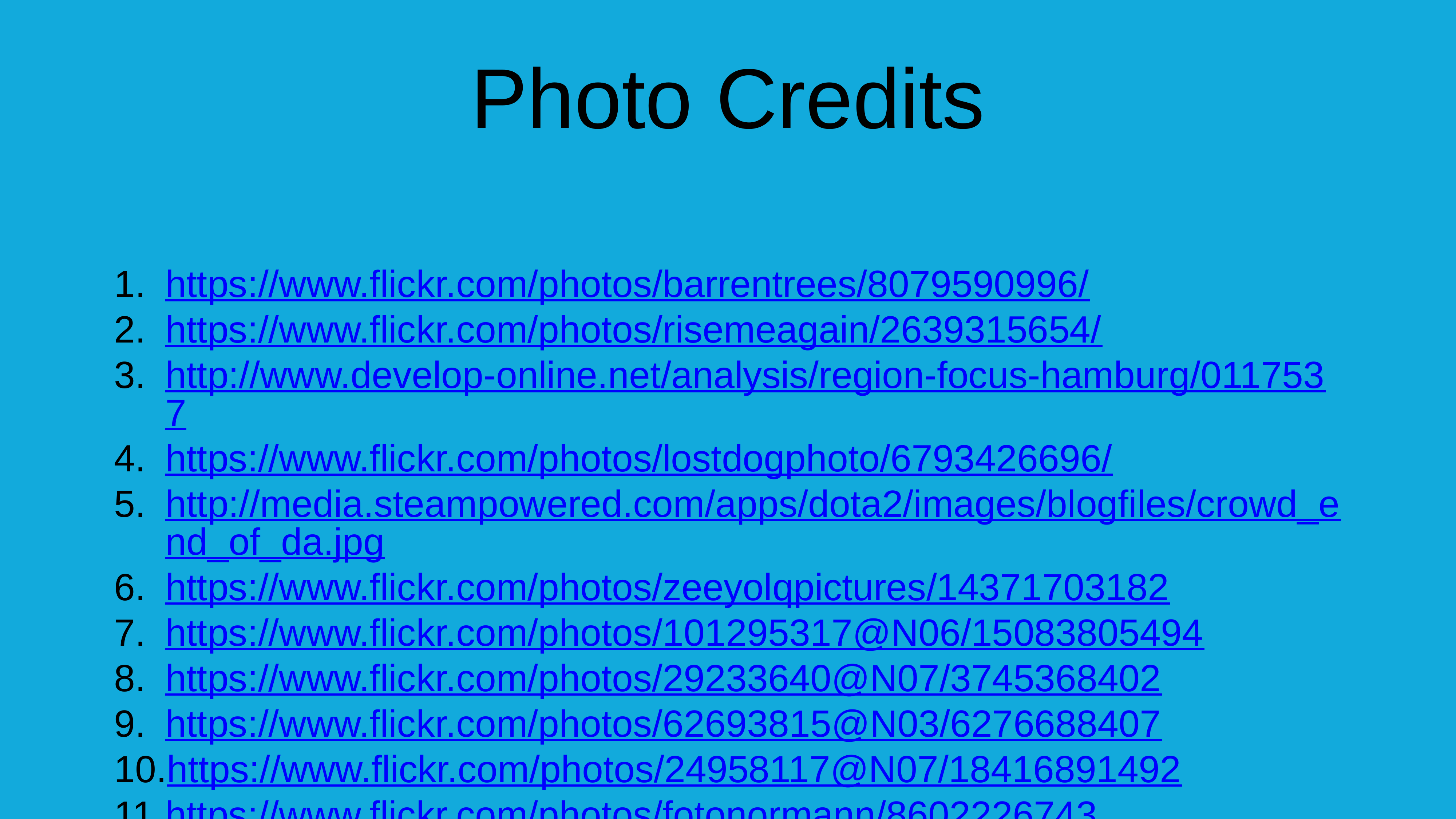

# Photo Credits
https://www.flickr.com/photos/barrentrees/8079590996/
https://www.flickr.com/photos/risemeagain/2639315654/
http://www.develop-online.net/analysis/region-focus-hamburg/0117537
https://www.flickr.com/photos/lostdogphoto/6793426696/
http://media.steampowered.com/apps/dota2/images/blogfiles/crowd_end_of_da.jpg
https://www.flickr.com/photos/zeeyolqpictures/14371703182
https://www.flickr.com/photos/101295317@N06/15083805494
https://www.flickr.com/photos/29233640@N07/3745368402
https://www.flickr.com/photos/62693815@N03/6276688407
https://www.flickr.com/photos/24958117@N07/18416891492
https://www.flickr.com/photos/fotonormann/8602226743